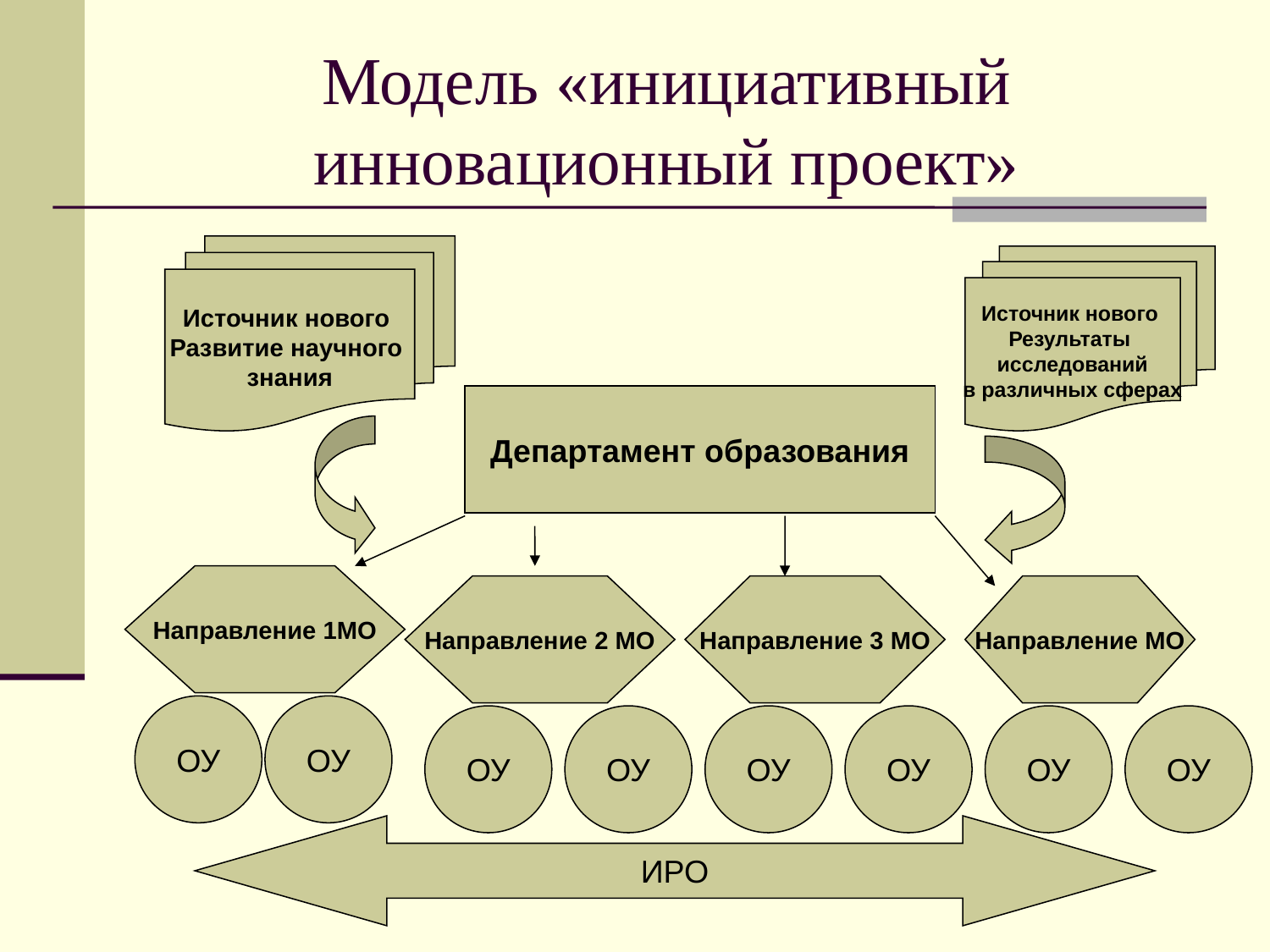

# Модель «инициативный инновационный проект»
Источник нового
Развитие научного
знания
Источник нового
Результаты
исследований
в различных сферах
Департамент образования

Направление 1МО
Направление 2 МО
Направление 3 МО
Направление МО
ОУ
ОУ
ОУ
ОУ
ОУ
ОУ
ОУ
ОУ
ИРО